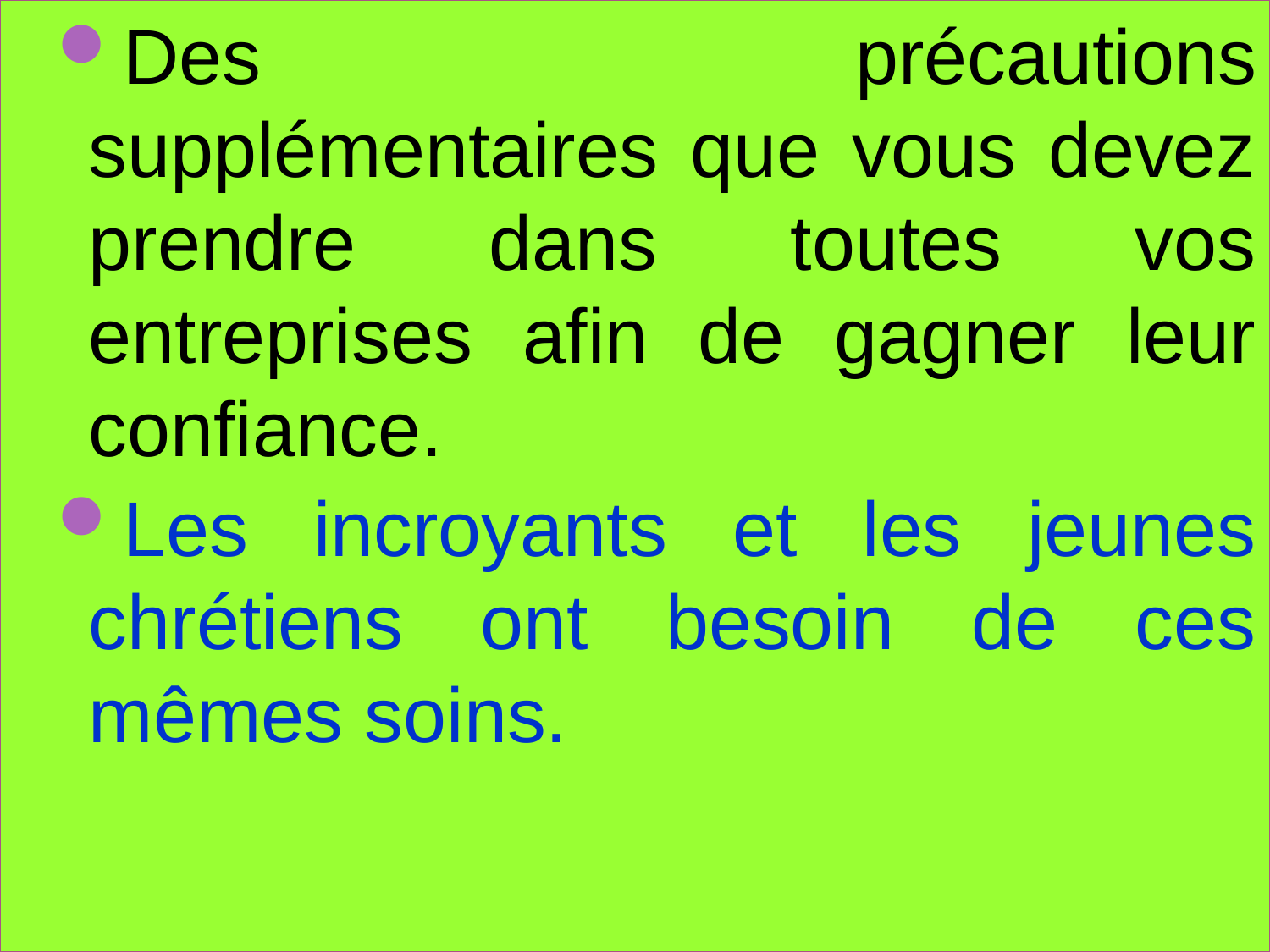

Des précautions supplémentaires que vous devez prendre dans toutes vos entreprises afin de gagner leur confiance.
Les incroyants et les jeunes chrétiens ont besoin de ces mêmes soins.